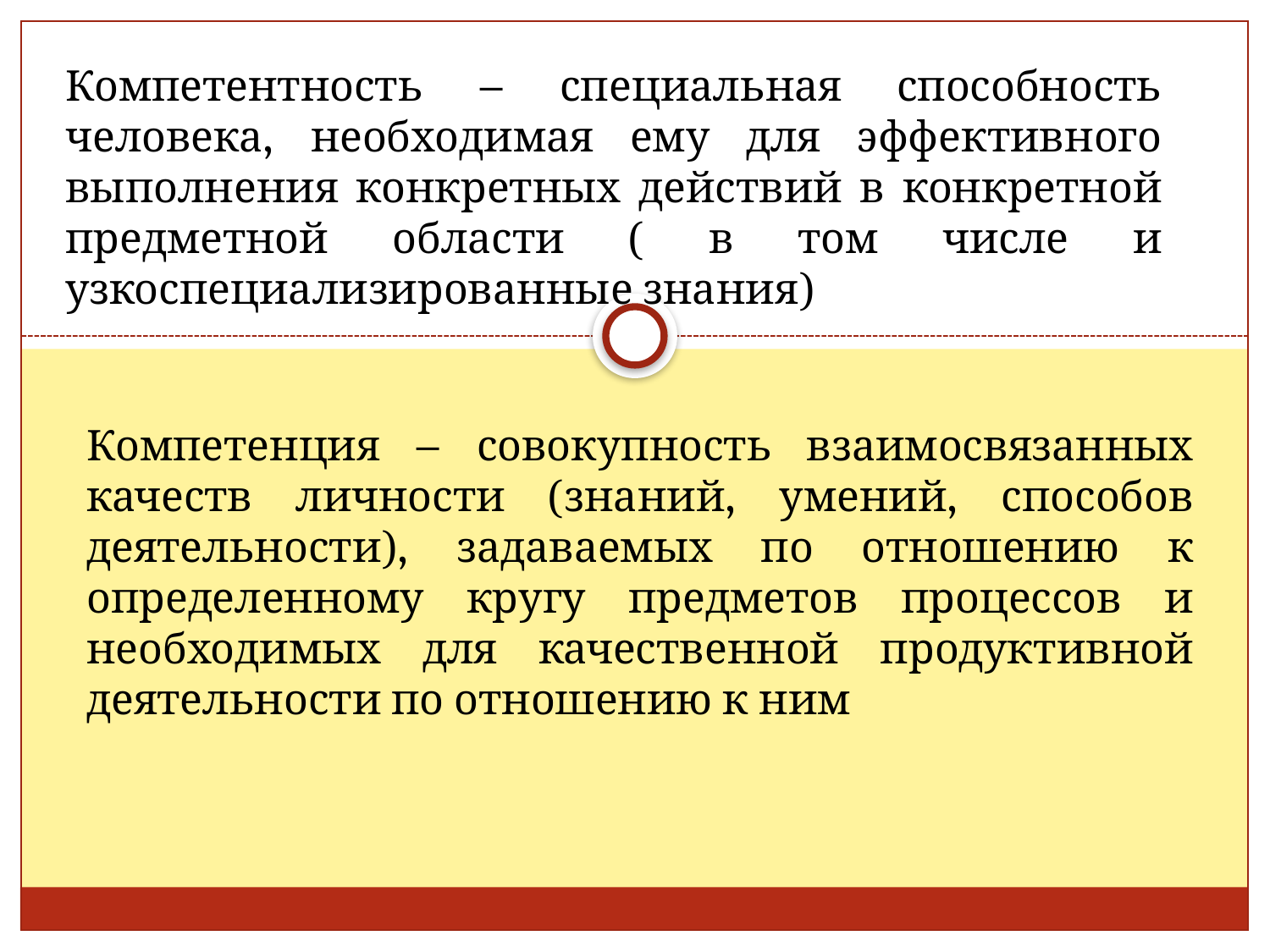

Компетентность – специальная способность человека, необходимая ему для эффективного выполнения конкретных действий в конкретной предметной области ( в том числе и узкоспециализированные знания)
Компетенция – совокупность взаимосвязанных качеств личности (знаний, умений, способов деятельности), задаваемых по отношению к определенному кругу предметов процессов и необходимых для качественной продуктивной деятельности по отношению к ним